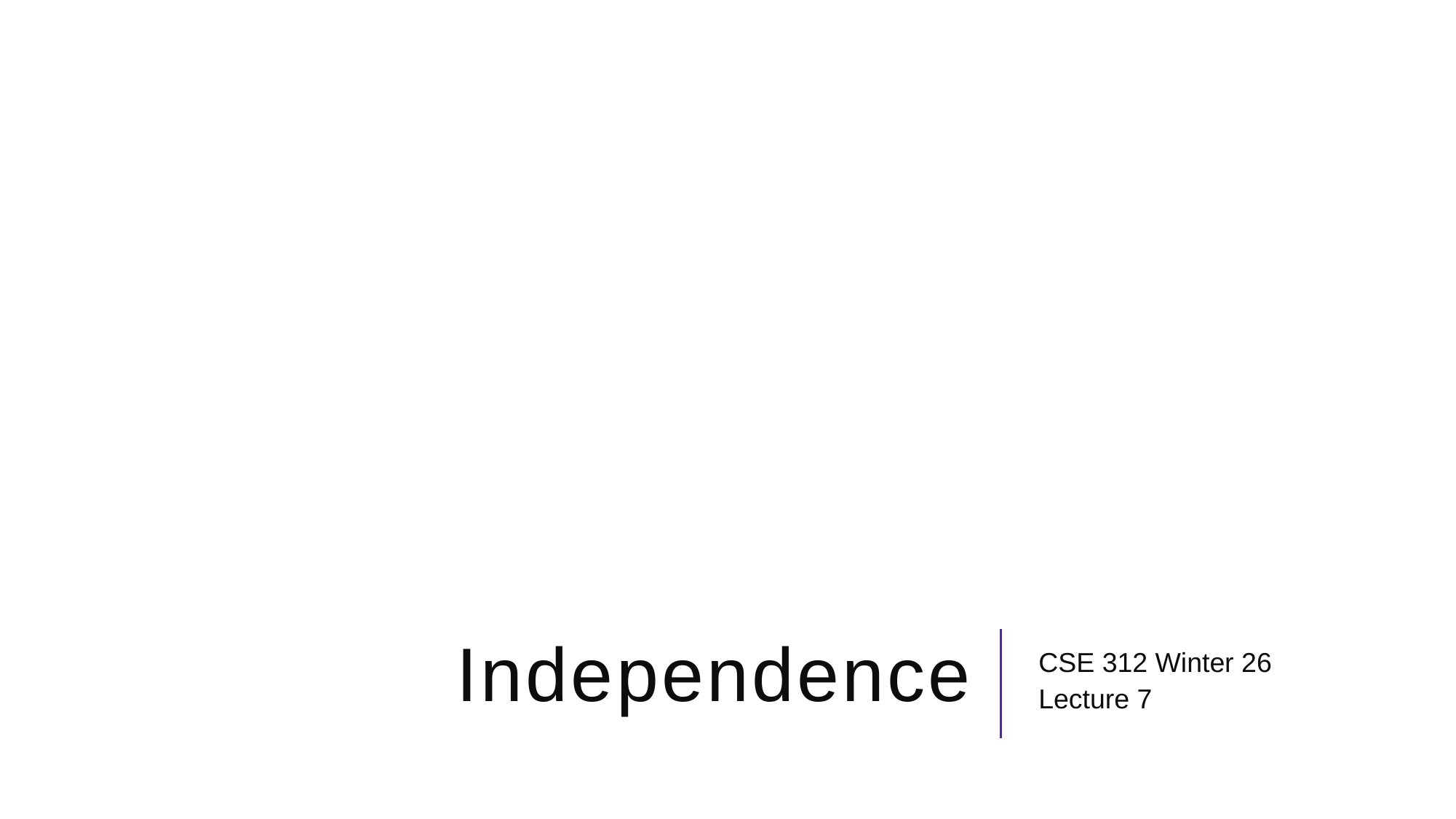

# Independence
CSE 312 Winter 26
Lecture 7